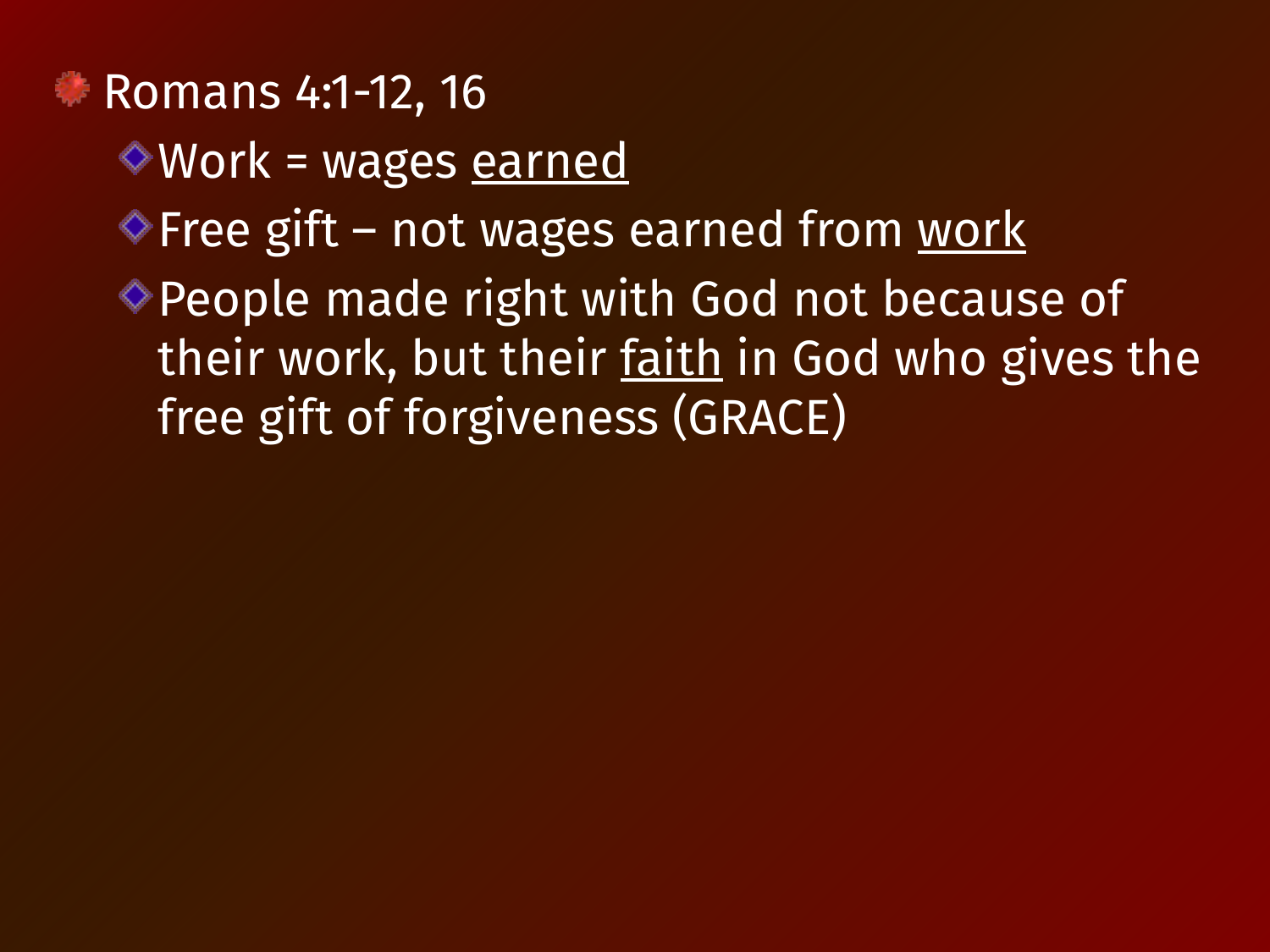

Romans 4:1-12, 16
Work = wages earned
Free gift – not wages earned from work
People made right with God not because of their work, but their faith in God who gives the free gift of forgiveness (GRACE)